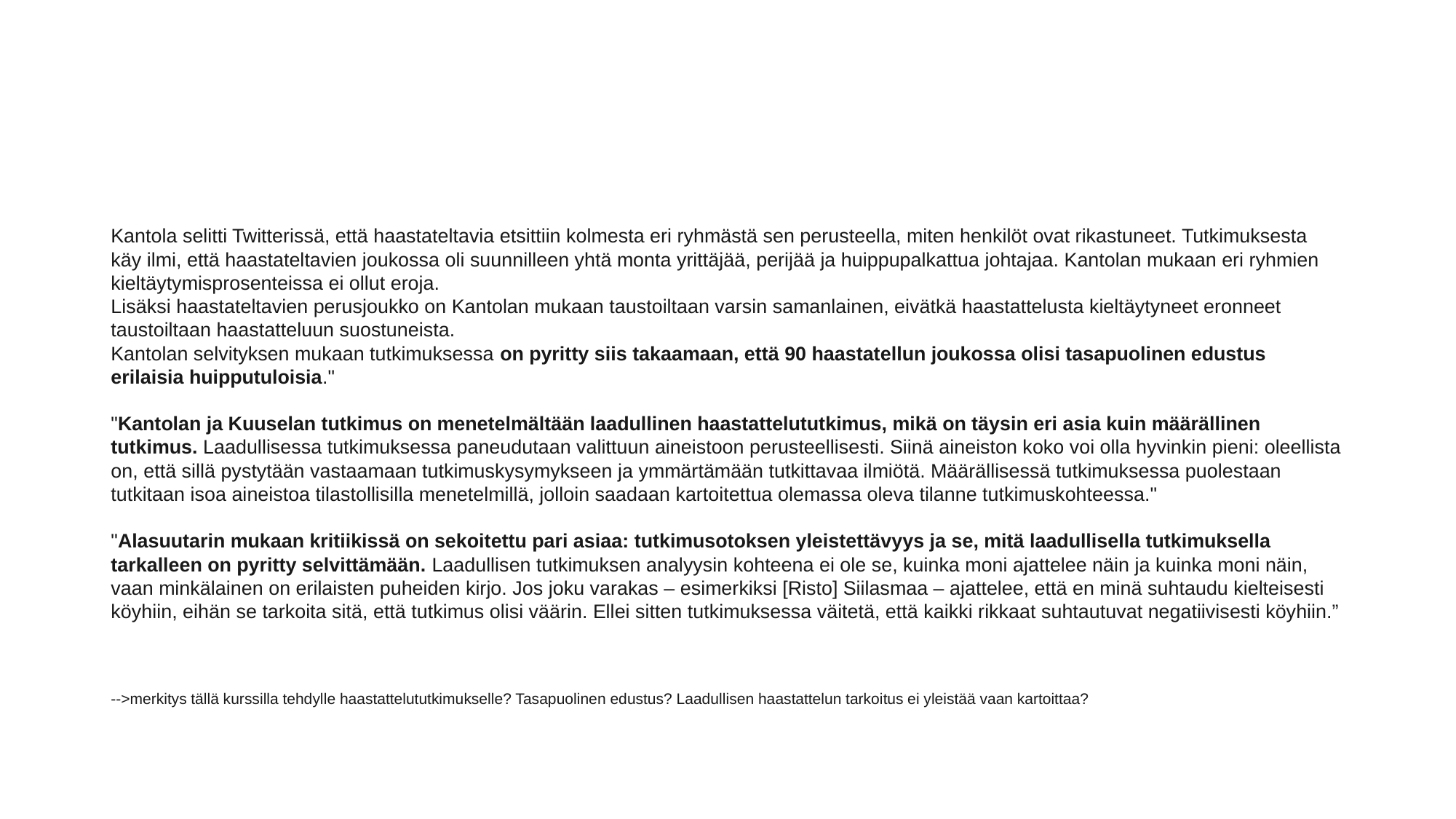

#
Kantola selitti Twitterissä, että haastateltavia etsittiin kolmesta eri ryhmästä sen perusteella, miten henkilöt ovat rikastuneet. Tutkimuksesta käy ilmi, että haastateltavien joukossa oli suunnilleen yhtä monta yrittäjää, perijää ja huippupalkattua johtajaa. Kantolan mukaan eri ryhmien kieltäytymisprosenteissa ei ollut eroja.
Lisäksi haastateltavien perusjoukko on Kantolan mukaan taustoiltaan varsin samanlainen, eivätkä haastattelusta kieltäytyneet eronneet taustoiltaan haastatteluun suostuneista.
Kantolan selvityksen mukaan tutkimuksessa on pyritty siis takaamaan, että 90 haastatellun joukossa olisi tasapuolinen edustus erilaisia huipputuloisia."

"Kantolan ja Kuuselan tutkimus on menetelmältään laadullinen haastattelututkimus, mikä on täysin eri asia kuin määrällinen tutkimus. Laadullisessa tutkimuksessa paneudutaan valittuun aineistoon perusteellisesti. Siinä aineiston koko voi olla hyvinkin pieni: oleellista on, että sillä pystytään vastaamaan tutkimuskysymykseen ja ymmärtämään tutkittavaa ilmiötä. Määrällisessä tutkimuksessa puolestaan tutkitaan isoa aineistoa tilastollisilla menetelmillä, jolloin saadaan kartoitettua olemassa oleva tilanne tutkimuskohteessa."

"Alasuutarin mukaan kritiikissä on sekoitettu pari asiaa: tutkimusotoksen yleistettävyys ja se, mitä laadullisella tutkimuksella tarkalleen on pyritty selvittämään. Laadullisen tutkimuksen analyysin kohteena ei ole se, kuinka moni ajattelee näin ja kuinka moni näin, vaan minkälainen on erilaisten puheiden kirjo. Jos joku varakas – esimerkiksi [Risto] Siilasmaa – ajattelee, että en minä suhtaudu kielteisesti köyhiin, eihän se tarkoita sitä, että tutkimus olisi väärin. Ellei sitten tutkimuksessa väitetä, että kaikki rikkaat suhtautuvat negatiivisesti köyhiin.”

-->merkitys tällä kurssilla tehdylle haastattelututkimukselle? Tasapuolinen edustus? Laadullisen haastattelun tarkoitus ei yleistää vaan kartoittaa?